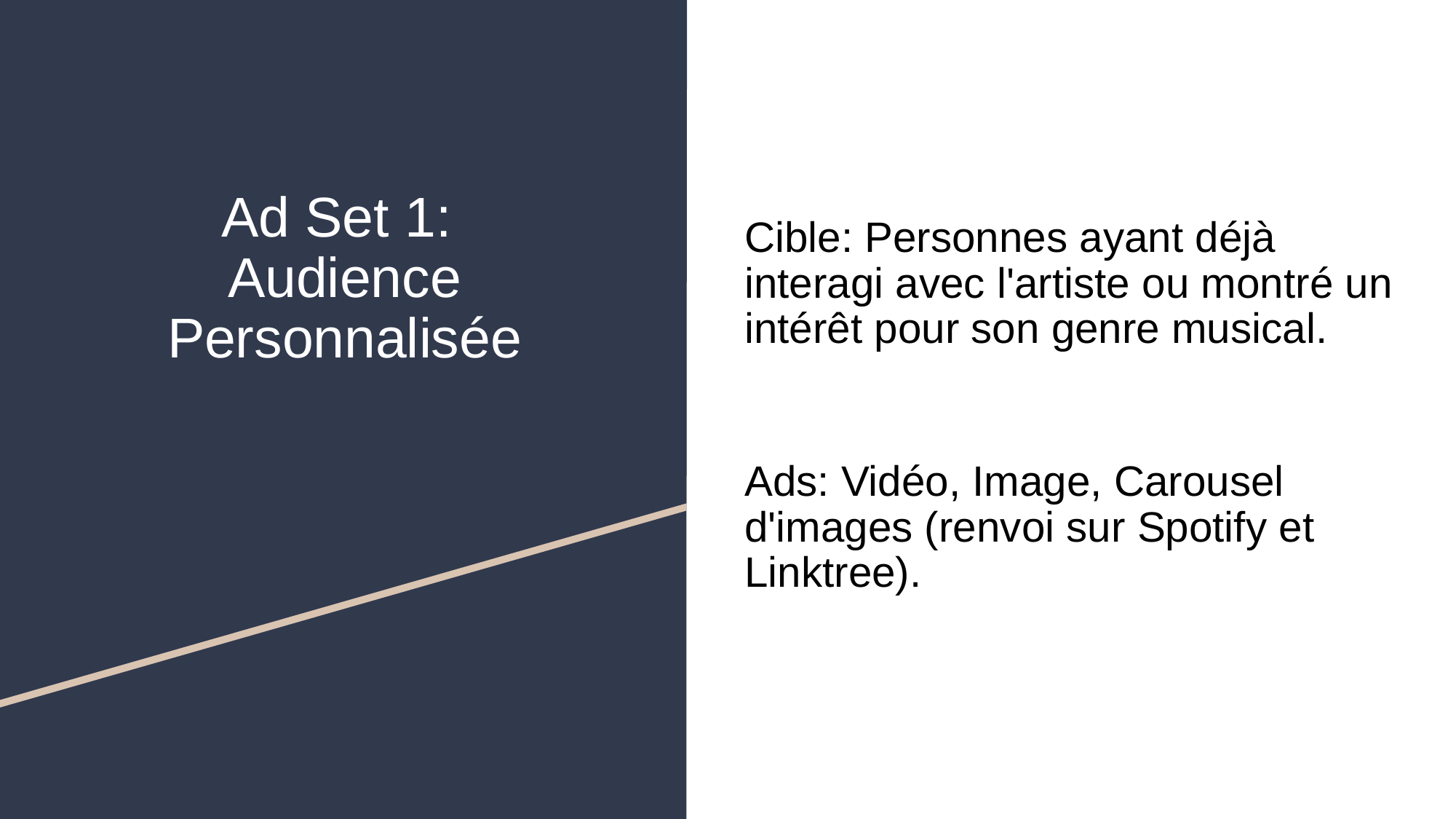

# Ad Set 1:
Audience Personnalisée
Cible: Personnes ayant déjà interagi avec l'artiste ou montré un intérêt pour son genre musical.

Ads: Vidéo, Image, Carousel d'images (renvoi sur Spotify et Linktree).